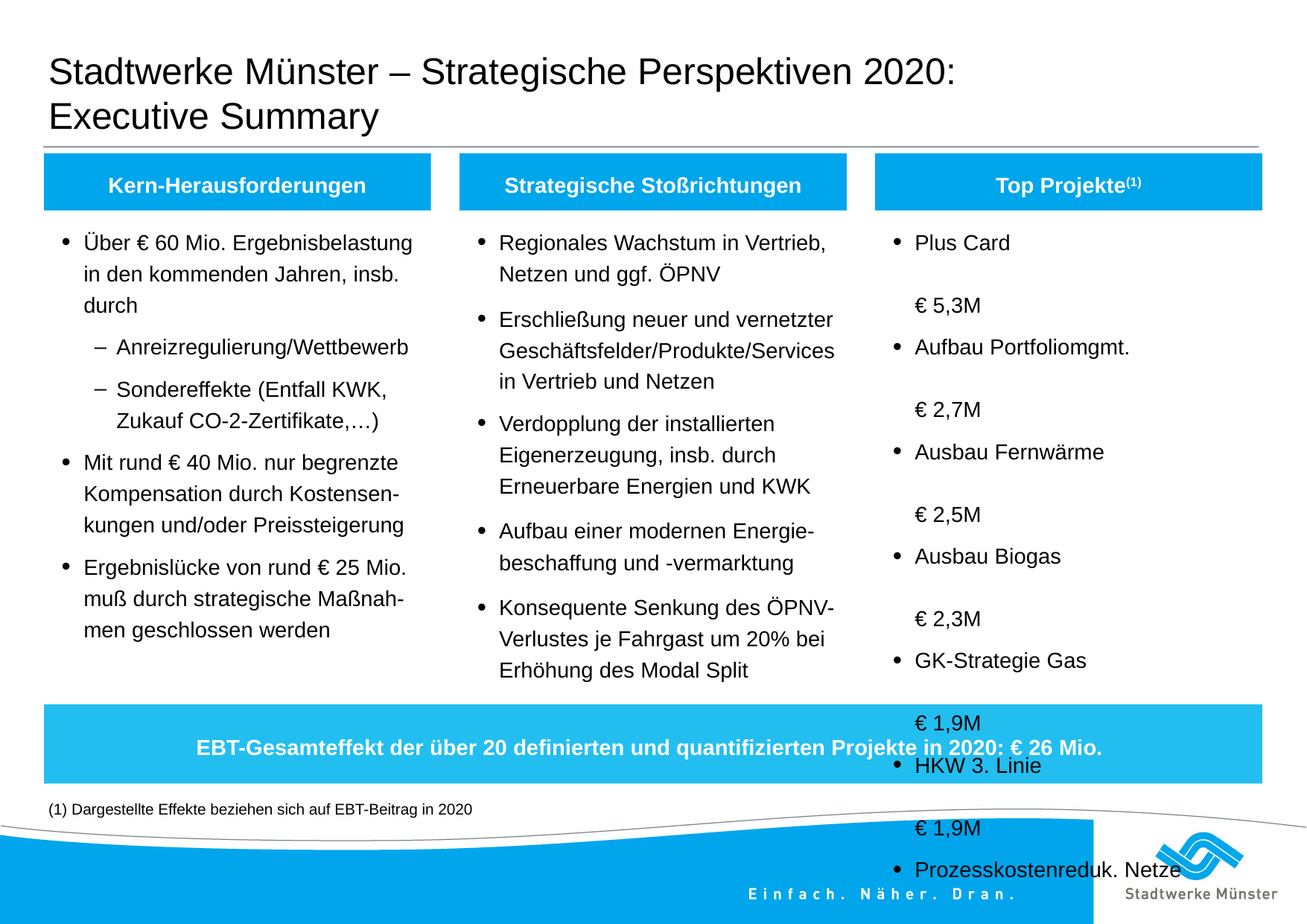

# Stadtwerke Münster – Strategische Perspektiven 2020: Executive Summary
Kern-Herausforderungen
Strategische Stoßrichtungen
Top Projekte(1)
Über € 60 Mio. Ergebnisbelastung in den kommenden Jahren, insb. durch
Anreizregulierung/Wettbewerb
Sondereffekte (Entfall KWK, Zukauf CO-2-Zertifikate,…)
Mit rund € 40 Mio. nur begrenzte Kompensation durch Kostensen-kungen und/oder Preissteigerung
Ergebnislücke von rund € 25 Mio. muß durch strategische Maßnah-men geschlossen werden
Regionales Wachstum in Vertrieb, Netzen und ggf. ÖPNV
Erschließung neuer und vernetzter Geschäftsfelder/Produkte/Services in Vertrieb und Netzen
Verdopplung der installierten Eigenerzeugung, insb. durch Erneuerbare Energien und KWK
Aufbau einer modernen Energie-beschaffung und -vermarktung
Konsequente Senkung des ÖPNV-Verlustes je Fahrgast um 20% bei Erhöhung des Modal Split
Plus Card 	€ 5,3M
Aufbau Portfoliomgmt. 	€ 2,7M
Ausbau Fernwärme 	€ 2,5M
Ausbau Biogas 	€ 2,3M
GK-Strategie Gas 	€ 1,9M
HKW 3. Linie 	€ 1,9M
Prozesskostenreduk. Netze 	€ 1,7M
Ausbau BHKW/Contracting	€ 1,5M
Onshore Wind 	€ 1,2M
Erweiterte Dienste für GK 	€ 1,0M
Konzessionsgewinnung 	€ 1,0M
EBT-Gesamteffekt der über 20 definierten und quantifizierten Projekte in 2020: € 26 Mio.
(1) Dargestellte Effekte beziehen sich auf EBT-Beitrag in 2020